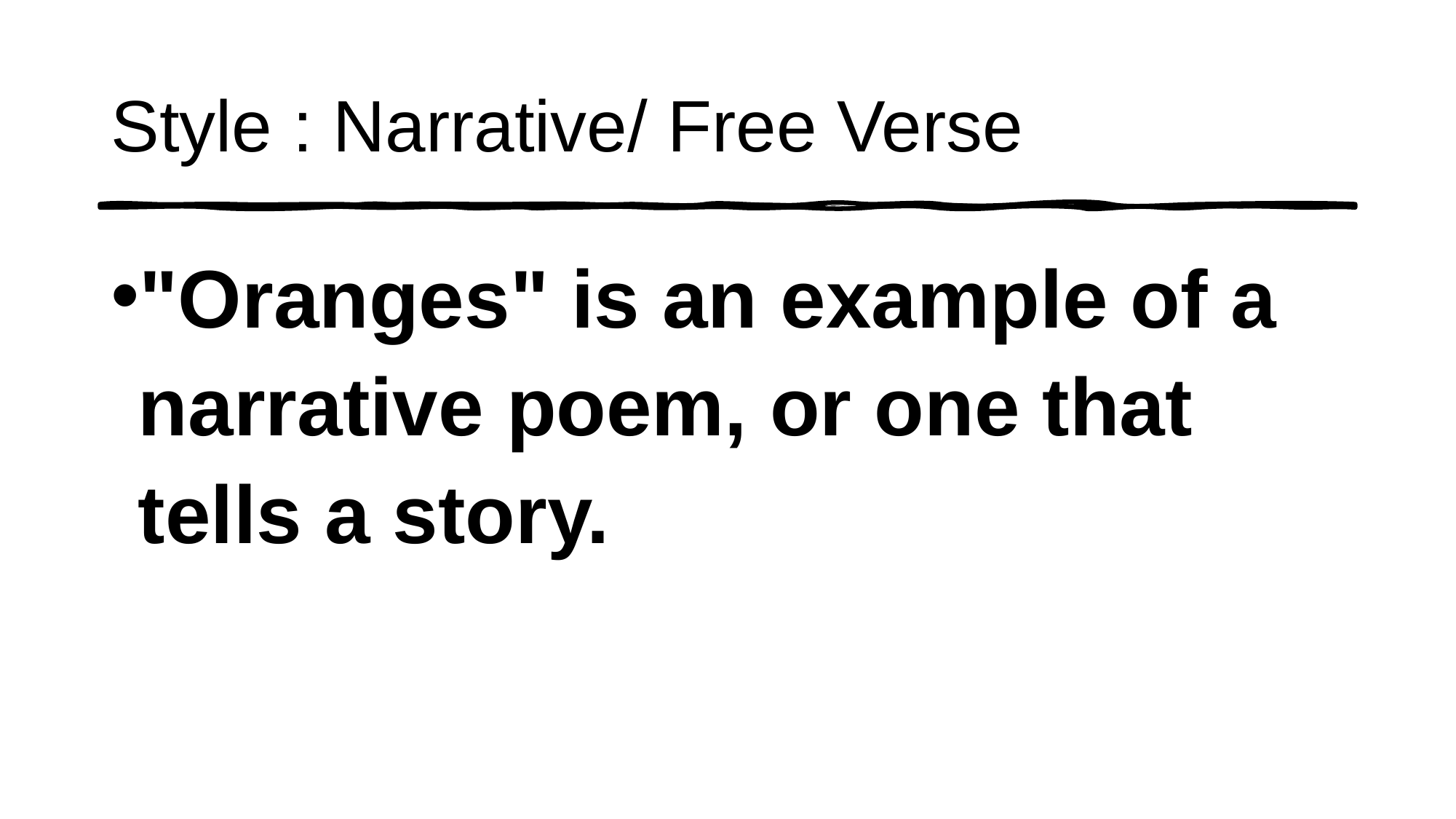

# Style : Narrative/ Free Verse
"Oranges" is an example of a narrative poem, or one that tells a story.